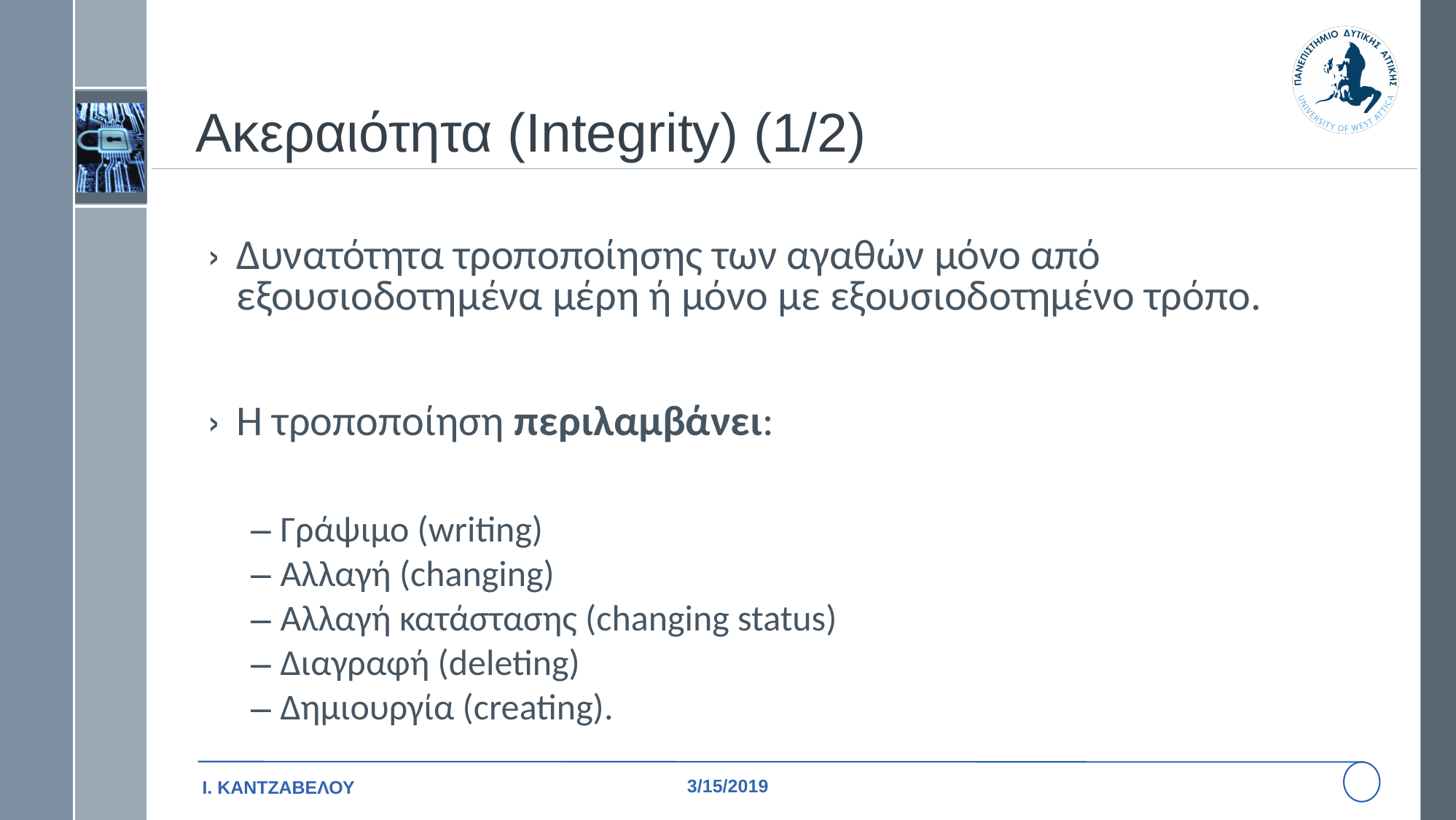

# Ακεραιότητα (Integrity) (1/2)
Δυνατότητα τροποποίησης των αγαθών μόνο από εξουσιοδοτημένα μέρη ή μόνο με εξουσιοδοτημένο τρόπο.

Η τροποποίηση περιλαμβάνει:

Γράψιμο (writing)
Αλλαγή (changing)
Αλλαγή κατάστασης (changing status)
Διαγραφή (deleting)
Δημιουργία (creating).
15